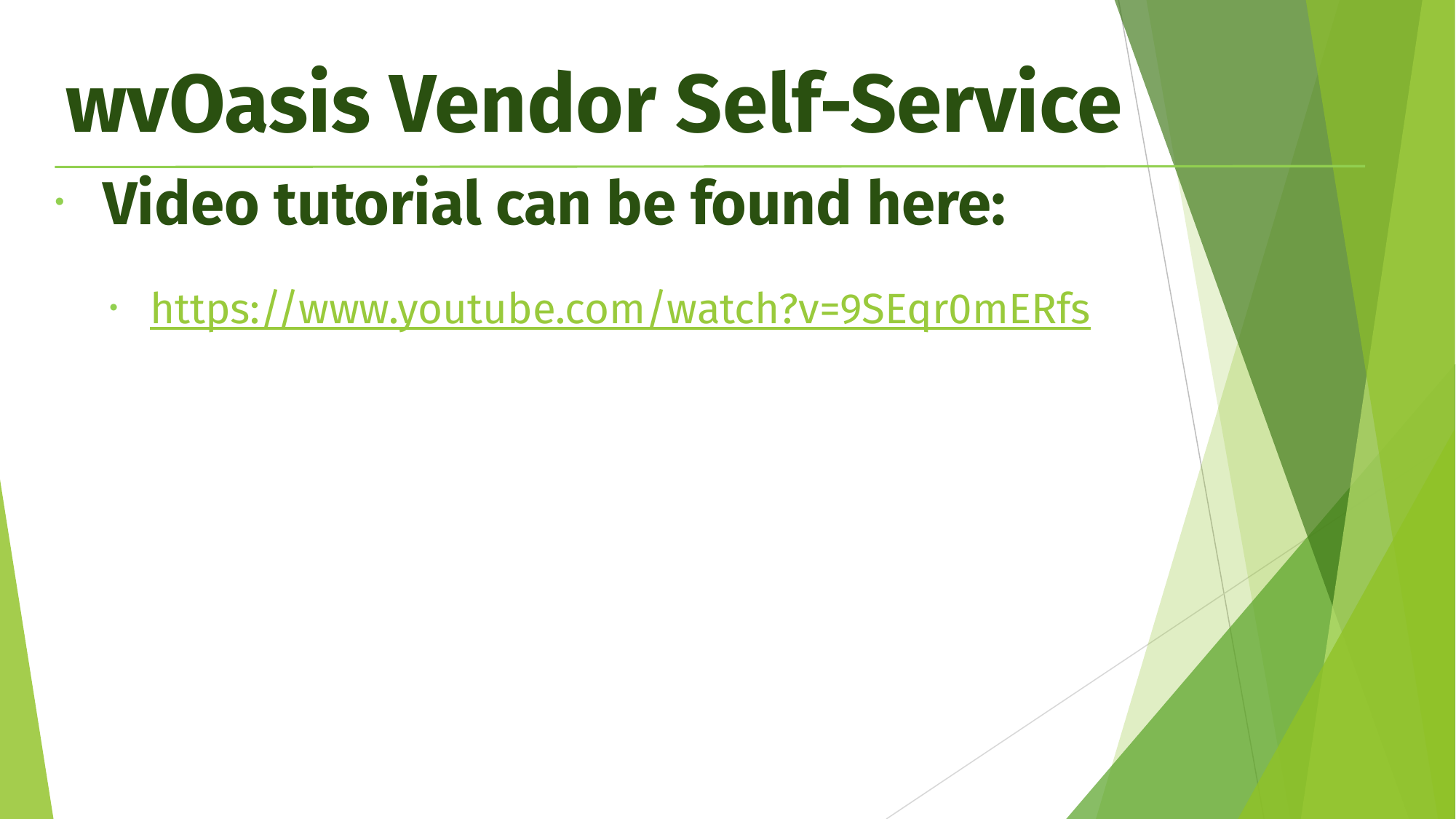

wvOasis Vendor Self-Service
 Video tutorial can be found here:

 https://www.youtube.com/watch?v=9SEqr0mERfs